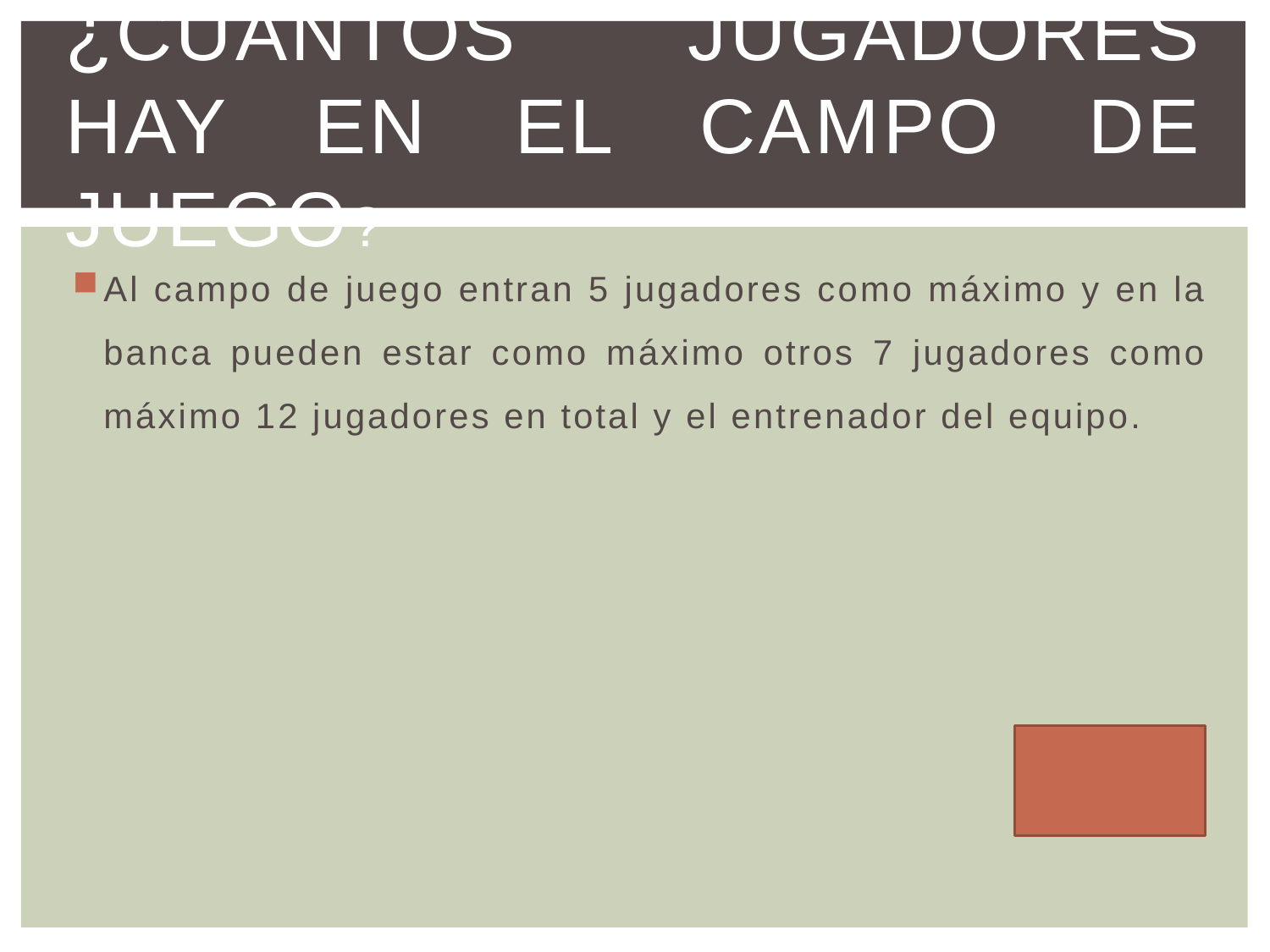

# ¿CUANTOS jugadores hay en el campo de juego?
Al campo de juego entran 5 jugadores como máximo y en la banca pueden estar como máximo otros 7 jugadores como máximo 12 jugadores en total y el entrenador del equipo.